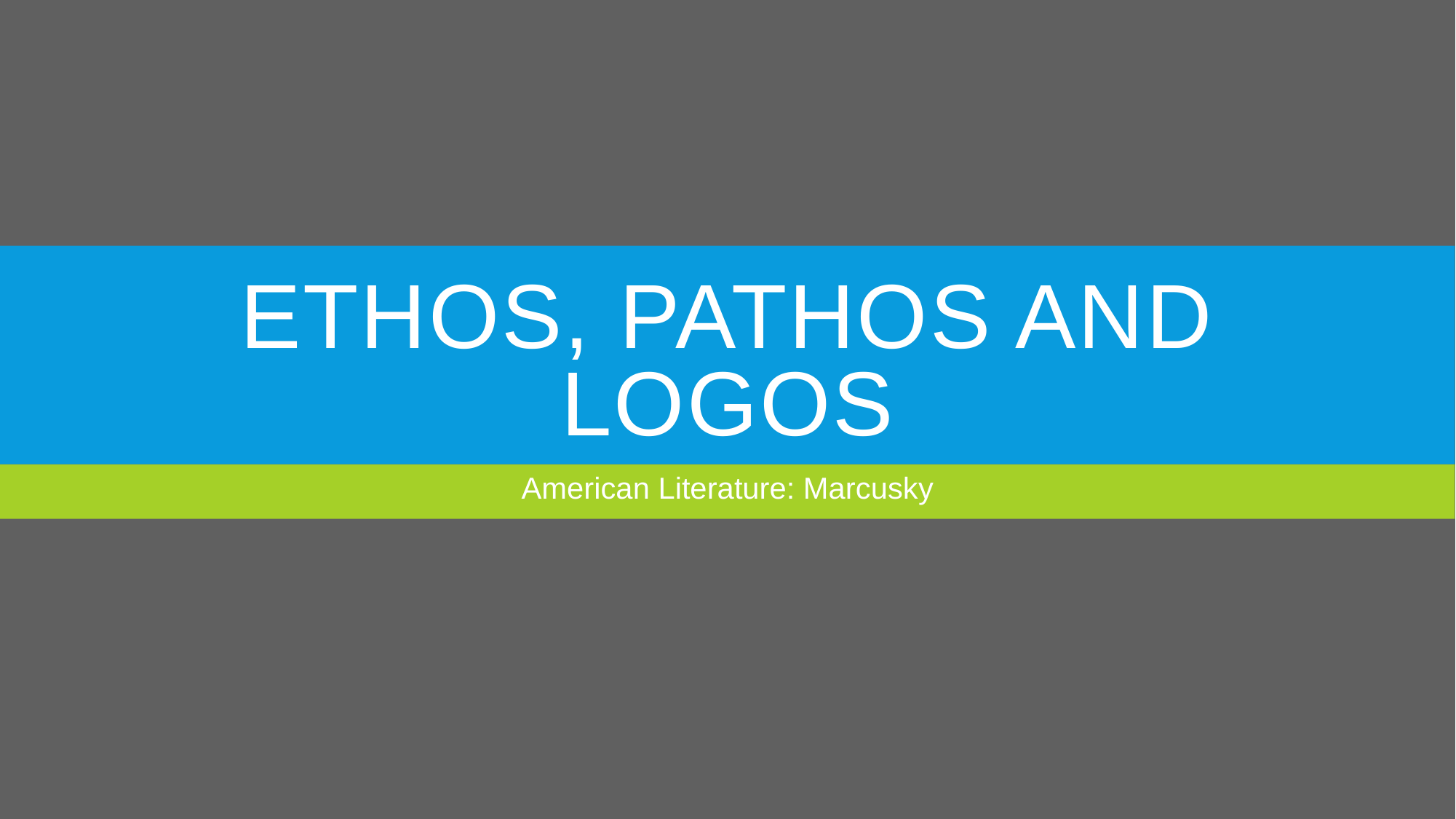

# Ethos, pathos and logos
American Literature: Marcusky